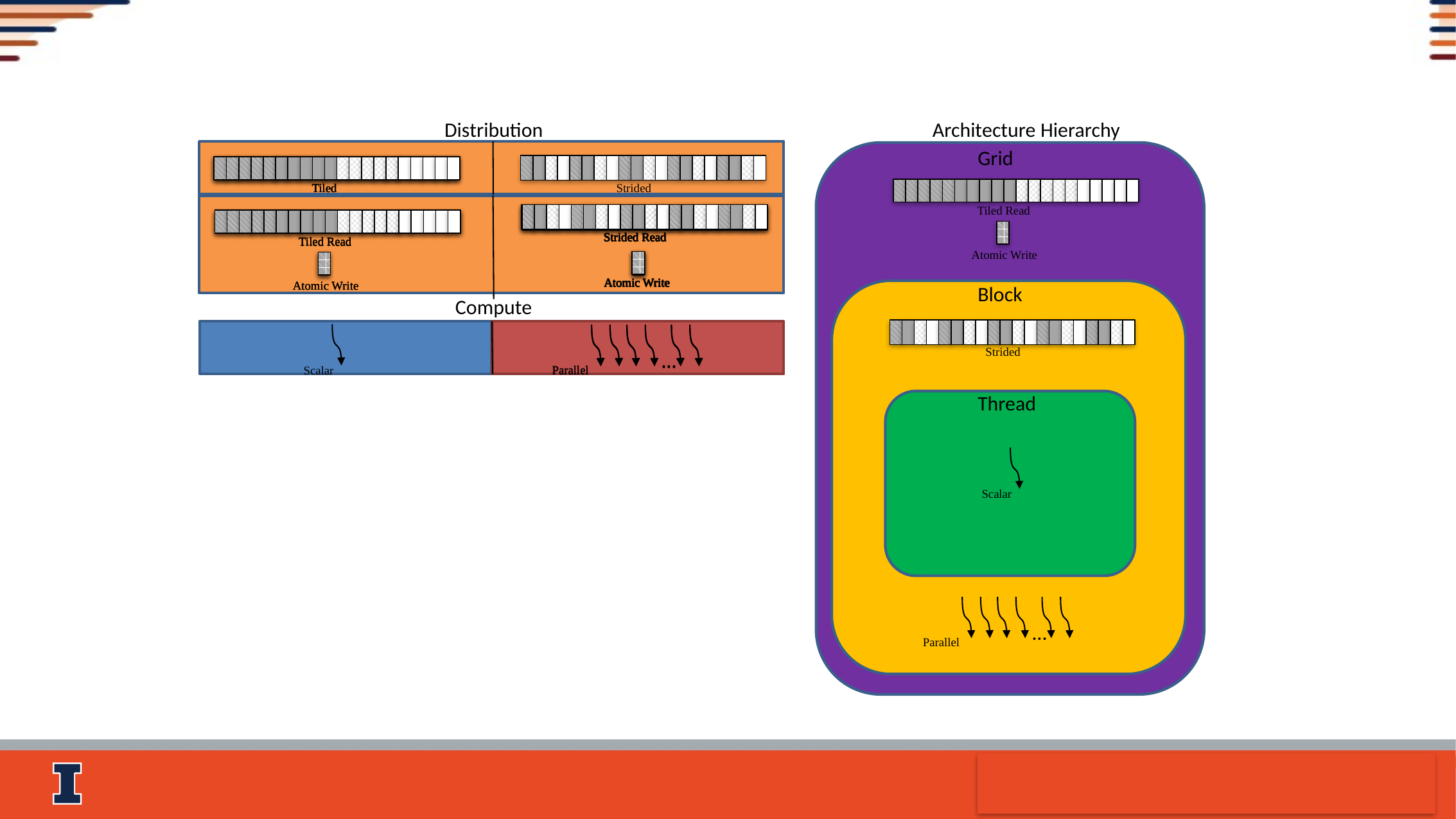

Distribution
Architecture Hierarchy
Grid

Tiled

Tiled

Tiled

Tiled
Strided

Tiled Read

Atomic Write

Strided Read

Atomic Write

Strided Read

Atomic Write

Strided Read

Atomic Write

Strided Read

Atomic Write

Tiled Read

Atomic Write

Tiled Read

Atomic Write

Tiled Read

Atomic Write
Block

Compute

Strided

Scalar
…
Parallel
…
Parallel
Thread

Scalar
…
Parallel